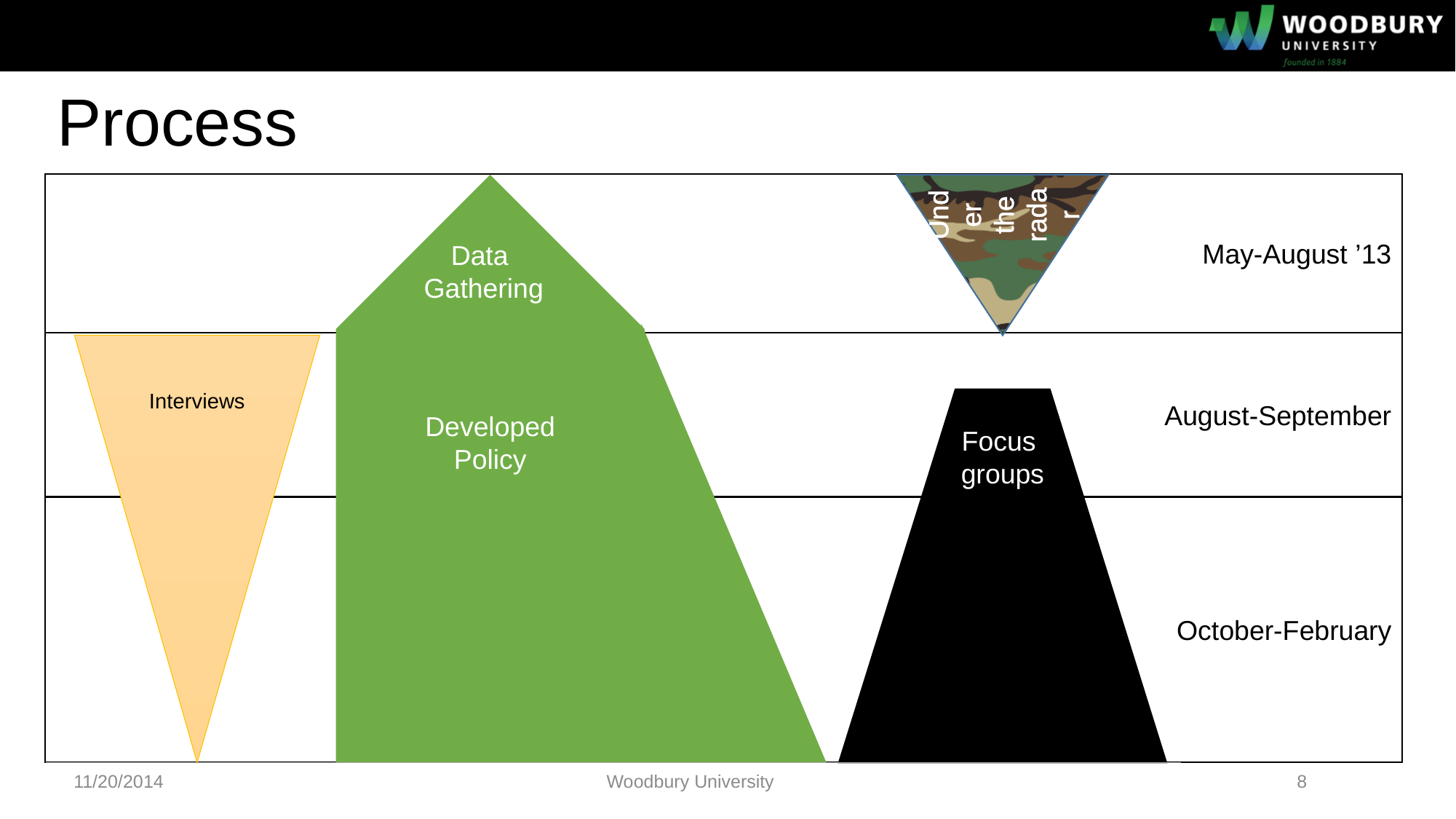

# Process
May-August ’13
Developed Policy

Under the radar
Data
Gathering

August-September
Interviews

Focus
groups

October-February
11/20/2014
Woodbury University
8